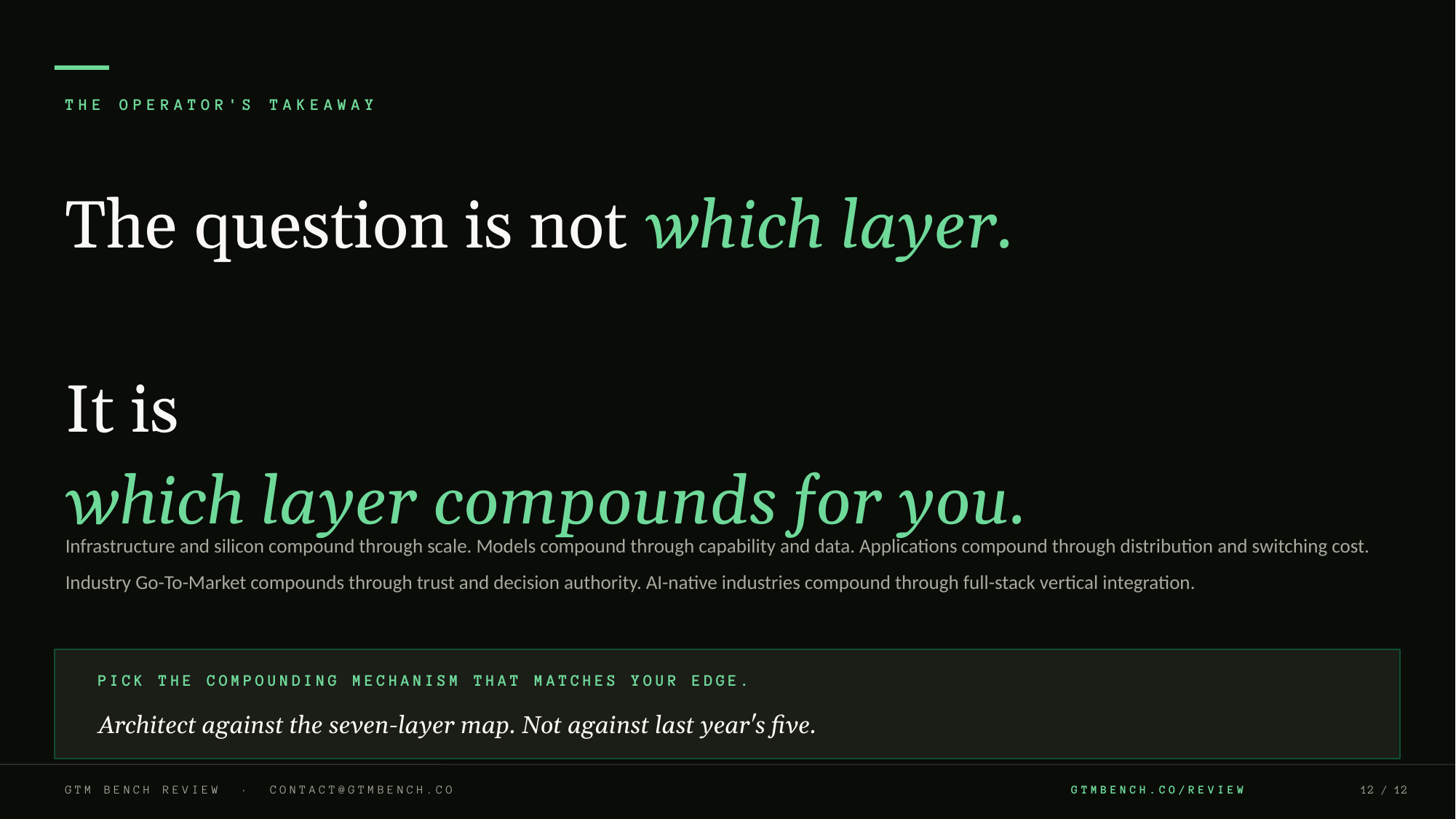

THE OPERATOR'S TAKEAWAY
The question is not which layer.

It is
which layer compounds for you.
Infrastructure and silicon compound through scale. Models compound through capability and data. Applications compound through distribution and switching cost. Industry Go-To-Market compounds through trust and decision authority. AI-native industries compound through full-stack vertical integration.

PICK THE COMPOUNDING MECHANISM THAT MATCHES YOUR EDGE.
Architect against the seven-layer map. Not against last year's five.

GTM BENCH REVIEW  ·  CONTACT@GTMBENCH.CO
GTMBENCH.CO/REVIEW
12 / 12